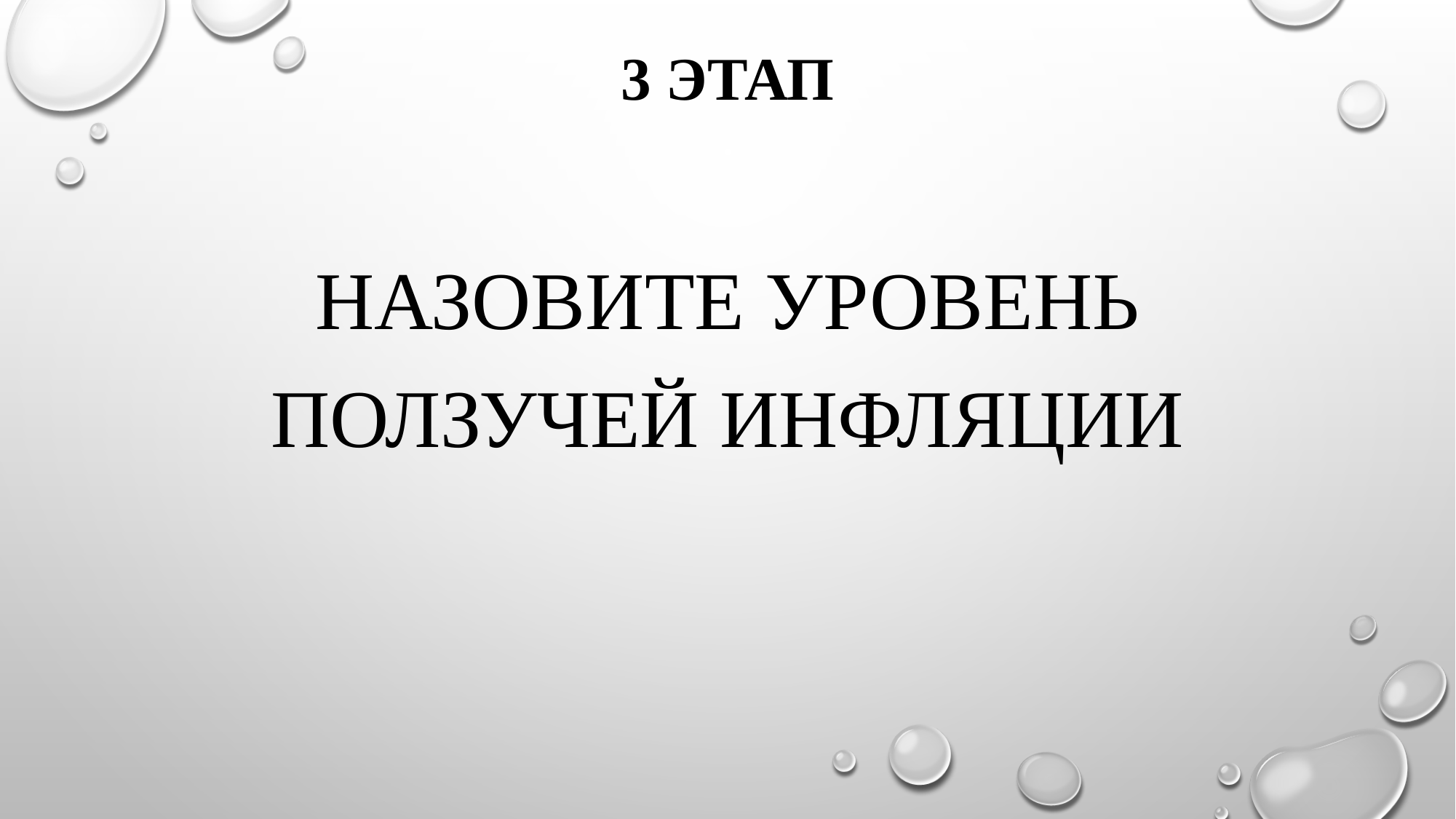

# 3 ЭТАП

Назовите уровень ползучей инфляции